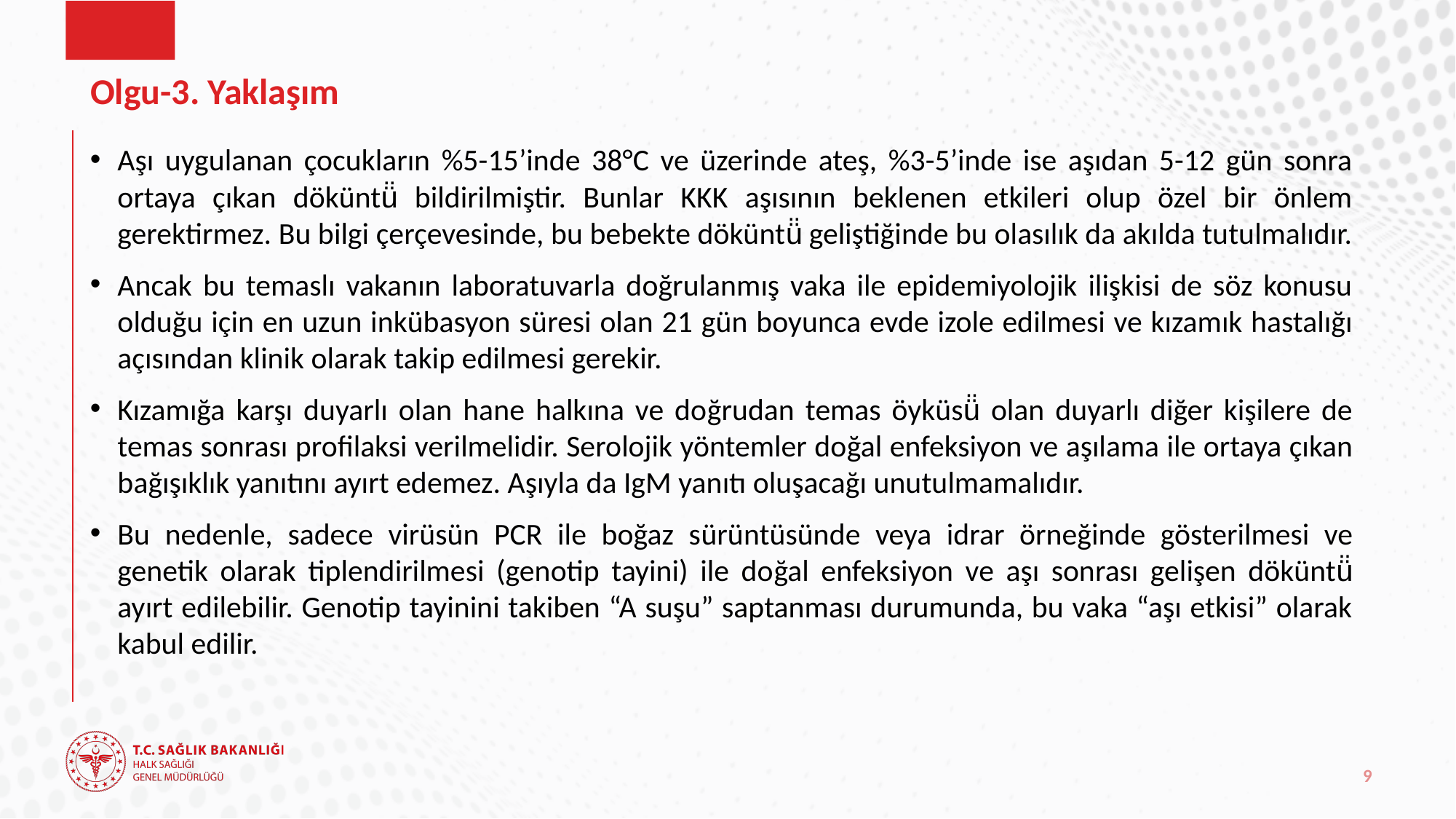

# Olgu-3. Yaklaşım
Aşı uygulanan çocukların %5-15’inde 38°C ve üzerinde ateş, %3-5’inde ise aşıdan 5-12 gün sonra ortaya çıkan döküntü̈ bildirilmiştir. Bunlar KKK aşısının beklenen etkileri olup özel bir önlem gerektirmez. Bu bilgi çerçevesinde, bu bebekte döküntü̈ geliştiğinde bu olasılık da akılda tutulmalıdır.
Ancak bu temaslı vakanın laboratuvarla doğrulanmış vaka ile epidemiyolojik ilişkisi de söz konusu olduğu için en uzun inkübasyon süresi olan 21 gün boyunca evde izole edilmesi ve kızamık hastalığı açısından klinik olarak takip edilmesi gerekir.
Kızamığa karşı duyarlı olan hane halkına ve doğrudan temas öyküsü̈ olan duyarlı diğer kişilere de temas sonrası profilaksi verilmelidir. Serolojik yöntemler doğal enfeksiyon ve aşılama ile ortaya çıkan bağışıklık yanıtını ayırt edemez. Aşıyla da IgM yanıtı oluşacağı unutulmamalıdır.
Bu nedenle, sadece virüsün PCR ile boğaz sürüntüsünde veya idrar örneğinde gösterilmesi ve genetik olarak tiplendirilmesi (genotip tayini) ile doğal enfeksiyon ve aşı sonrası gelişen döküntü̈ ayırt edilebilir. Genotip tayinini takiben “A suşu” saptanması durumunda, bu vaka “aşı etkisi” olarak kabul edilir.
9